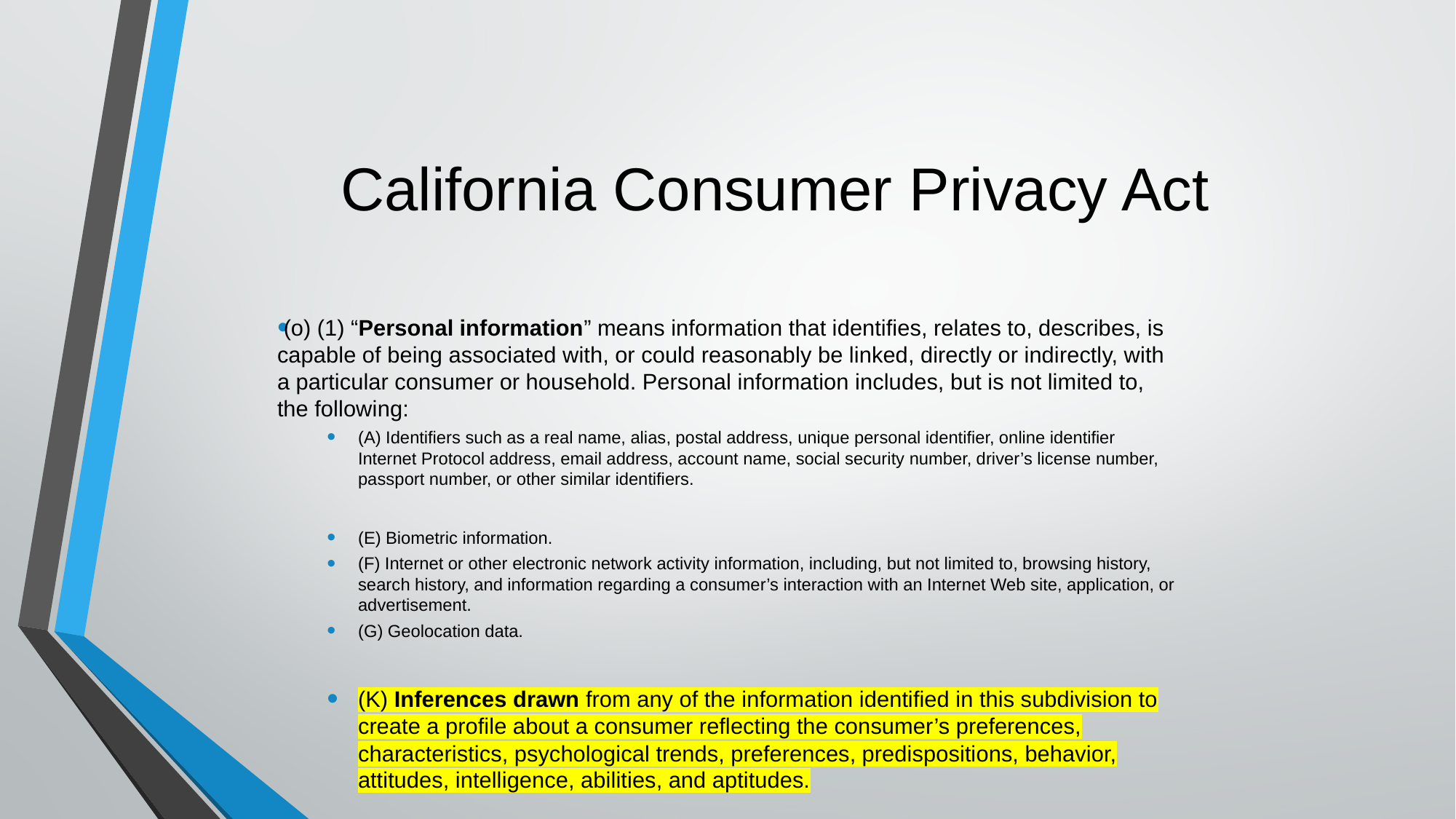

# California Consumer Privacy Act
(o) (1) “Personal information” means information that identifies, relates to, describes, is capable of being associated with, or could reasonably be linked, directly or indirectly, with a particular consumer or household. Personal information includes, but is not limited to, the following:
(A) Identifiers such as a real name, alias, postal address, unique personal identifier, online identifier Internet Protocol address, email address, account name, social security number, driver’s license number, passport number, or other similar identifiers.

(E) Biometric information.
(F) Internet or other electronic network activity information, including, but not limited to, browsing history, search history, and information regarding a consumer’s interaction with an Internet Web site, application, or advertisement.
(G) Geolocation data.

(K) Inferences drawn from any of the information identified in this subdivision to create a profile about a consumer reflecting the consumer’s preferences, characteristics, psychological trends, preferences, predispositions, behavior, attitudes, intelligence, abilities, and aptitudes.